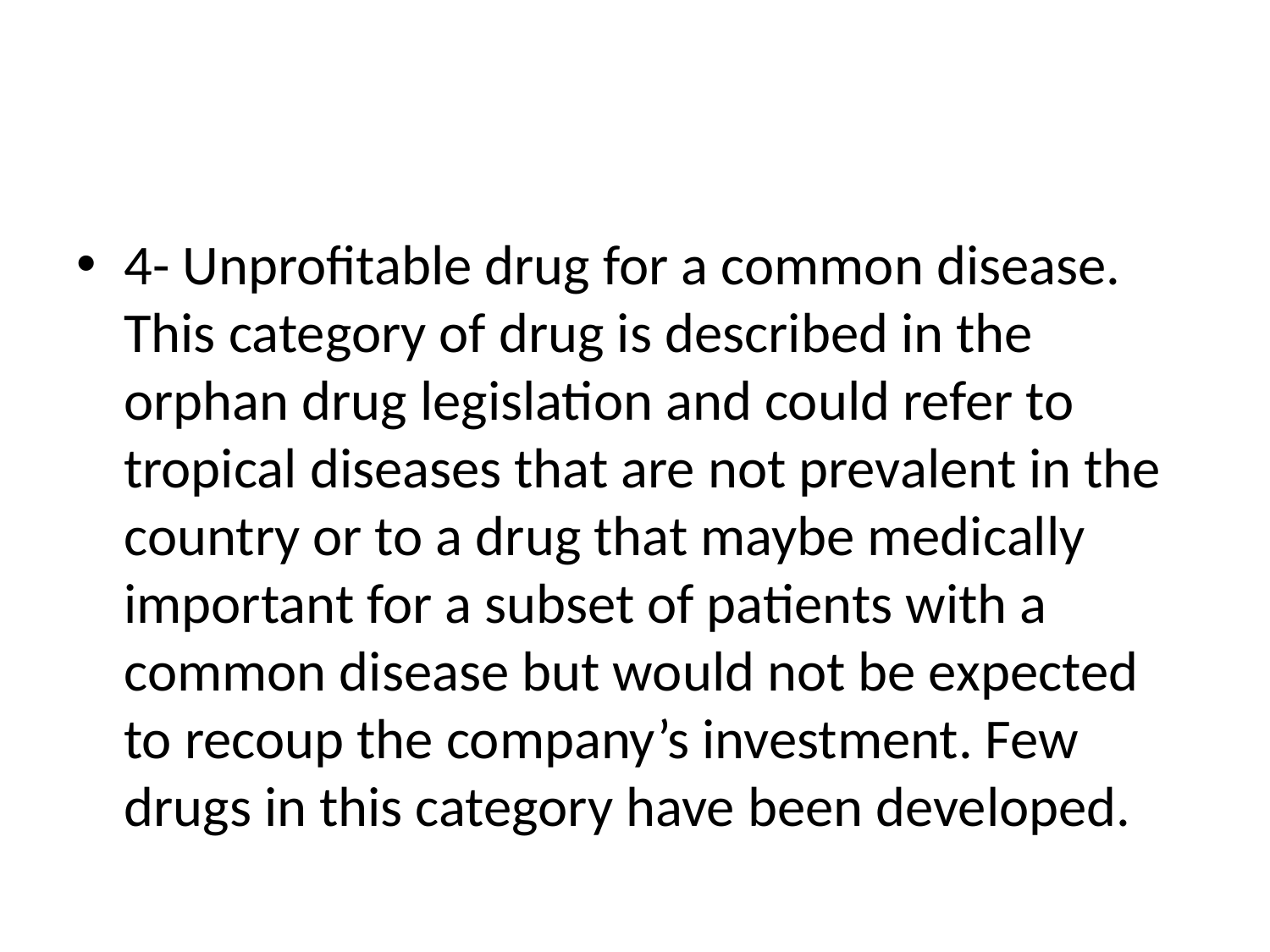

#
4- Unprofitable drug for a common disease. This category of drug is described in the orphan drug legislation and could refer to tropical diseases that are not prevalent in the country or to a drug that maybe medically important for a subset of patients with a common disease but would not be expected to recoup the company’s investment. Few drugs in this category have been developed.